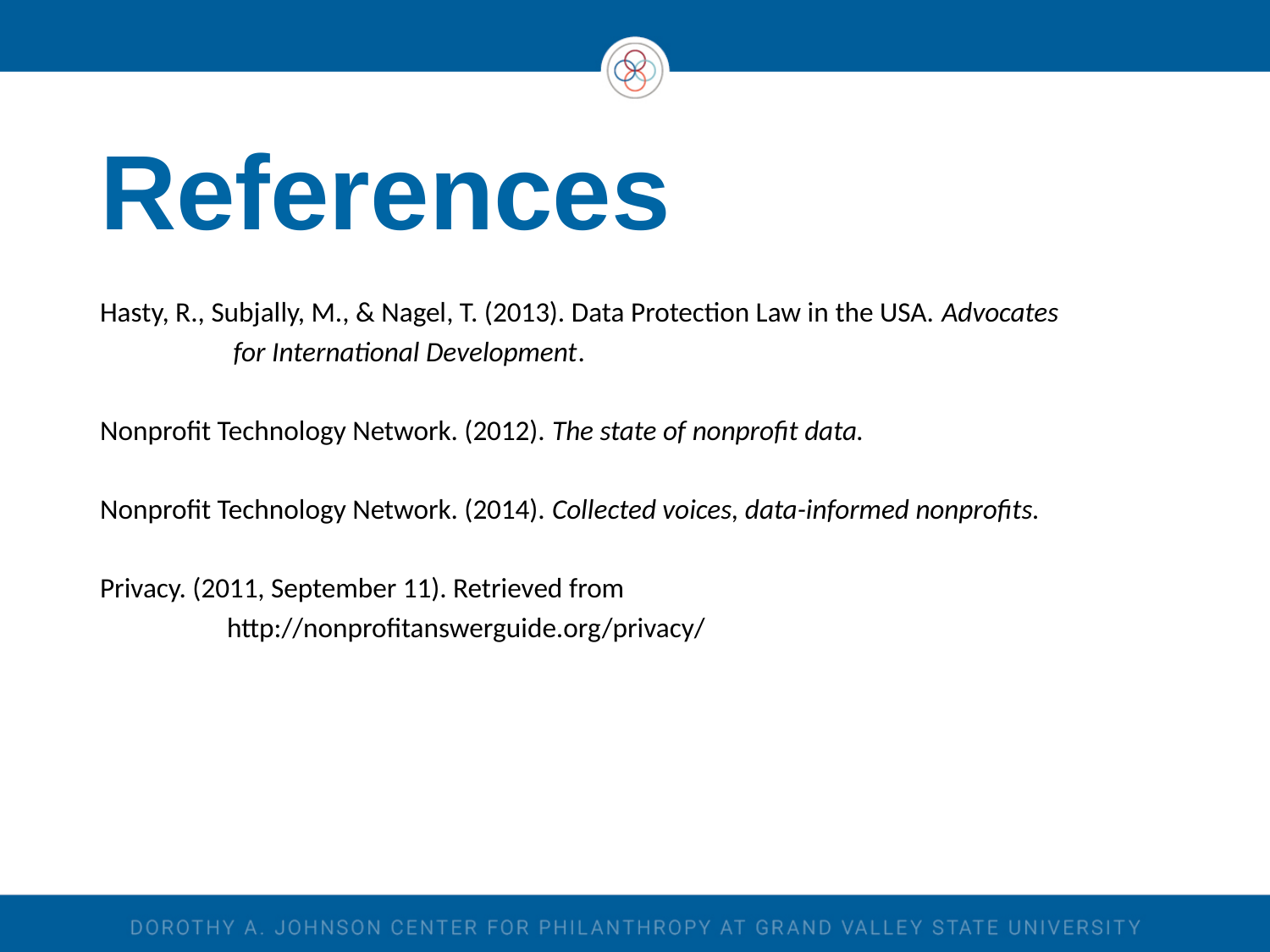

# References
Hasty, R., Subjally, M., & Nagel, T. (2013). Data Protection Law in the USA. Advocates
	 for International Development.

Nonprofit Technology Network. (2012). The state of nonprofit data.

Nonprofit Technology Network. (2014). Collected voices, data-informed nonprofits.

Privacy. (2011, September 11). Retrieved from
	http://nonprofitanswerguide.org/privacy/